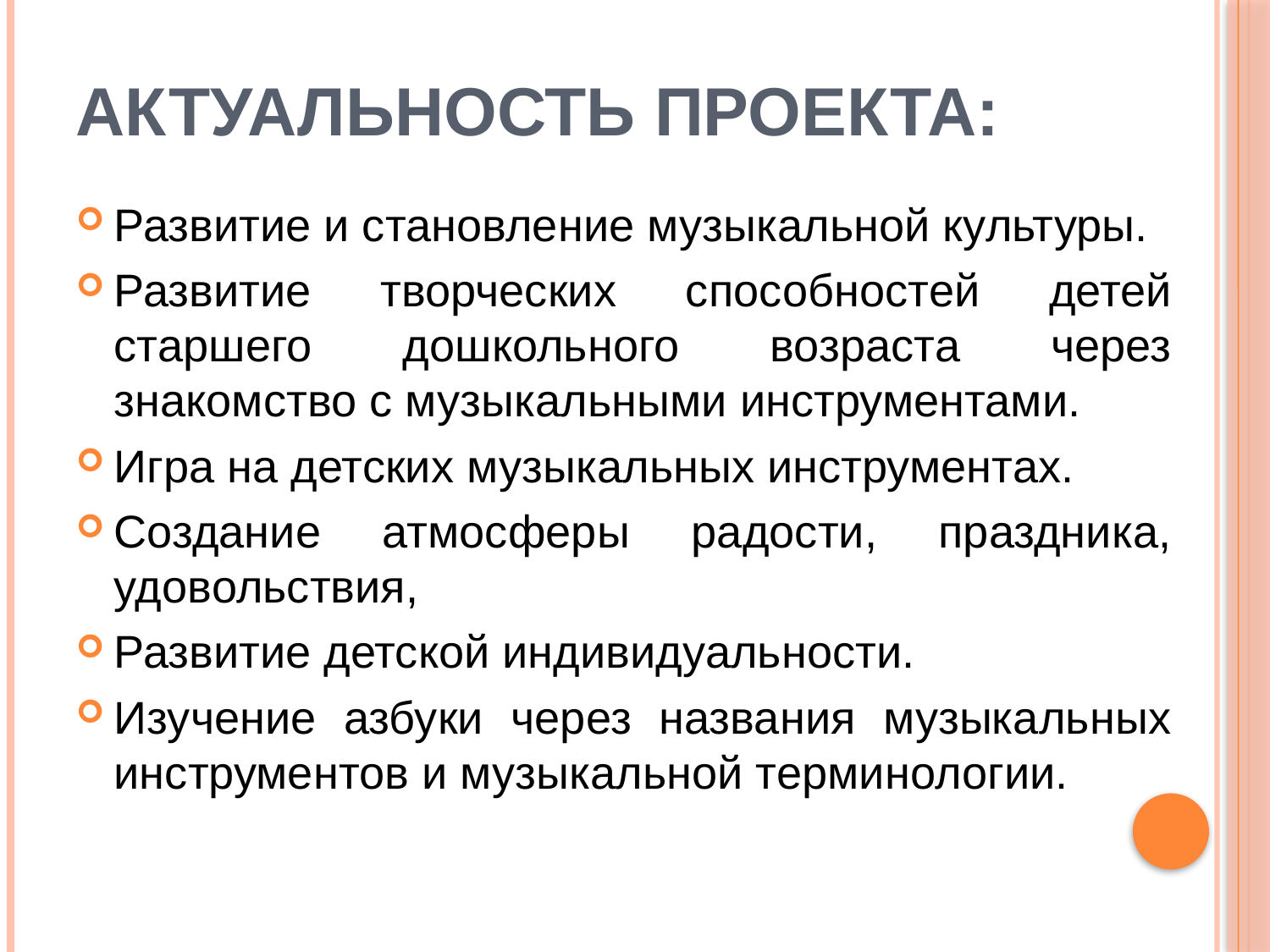

# Актуальность проекта:
Развитие и становление музыкальной культуры.
Развитие творческих способностей детей старшего дошкольного возраста через знакомство с музыкальными инструментами.
Игра на детских музыкальных инструментах.
Создание атмосферы радости, праздника, удовольствия,
Развитие детской индивидуальности.
Изучение азбуки через названия музыкальных инструментов и музыкальной терминологии.